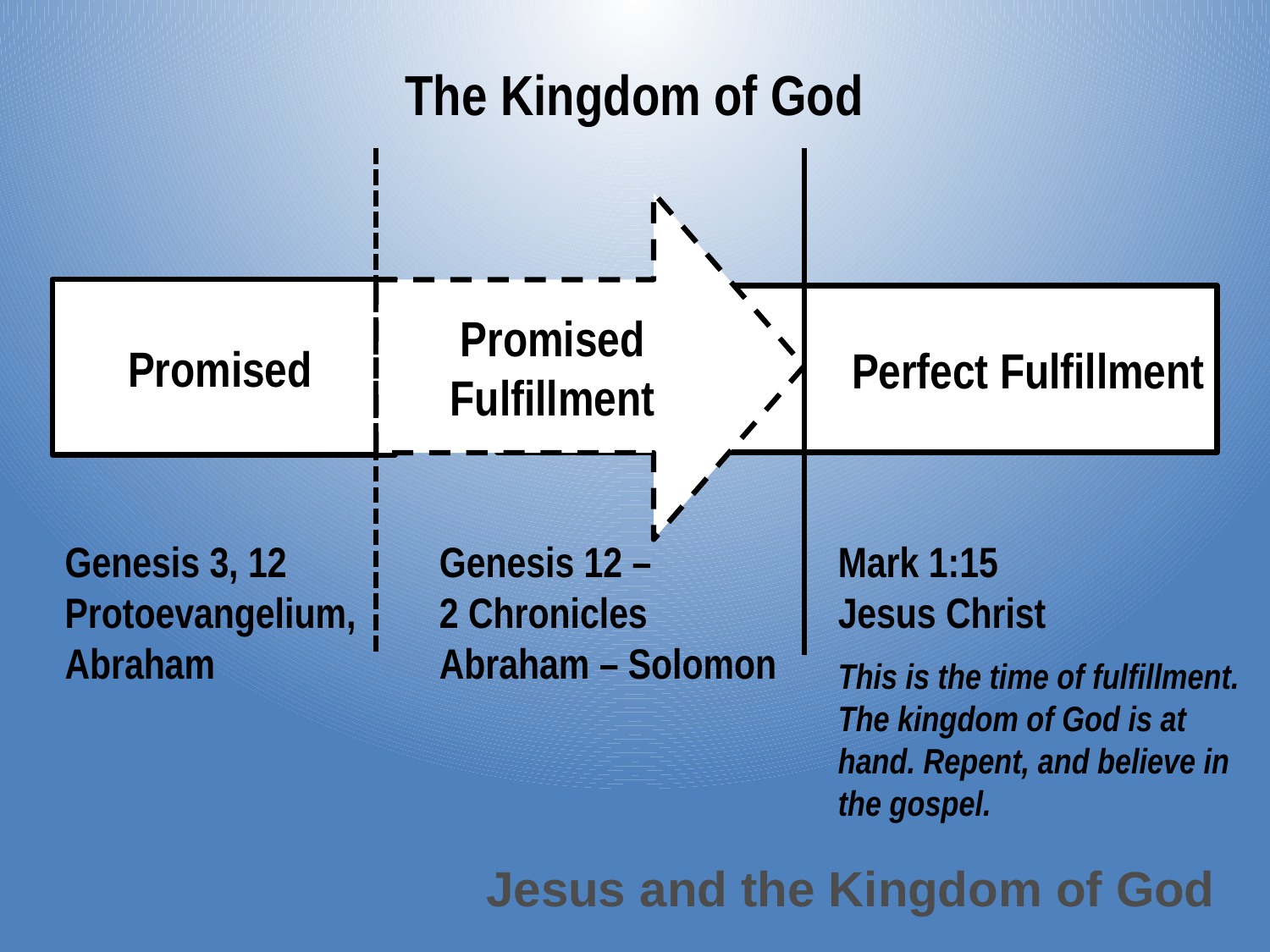

The Kingdom of God
Promised Fulfillment
Promised
Perfect Fulfillment
Genesis 3, 12
Protoevangelium, Abraham
Genesis 12 –
2 Chronicles
Abraham – Solomon
Mark 1:15
Jesus Christ
This is the time of fulfillment. The kingdom of God is at hand. Repent, and believe in the gospel.
Jesus and the Kingdom of God